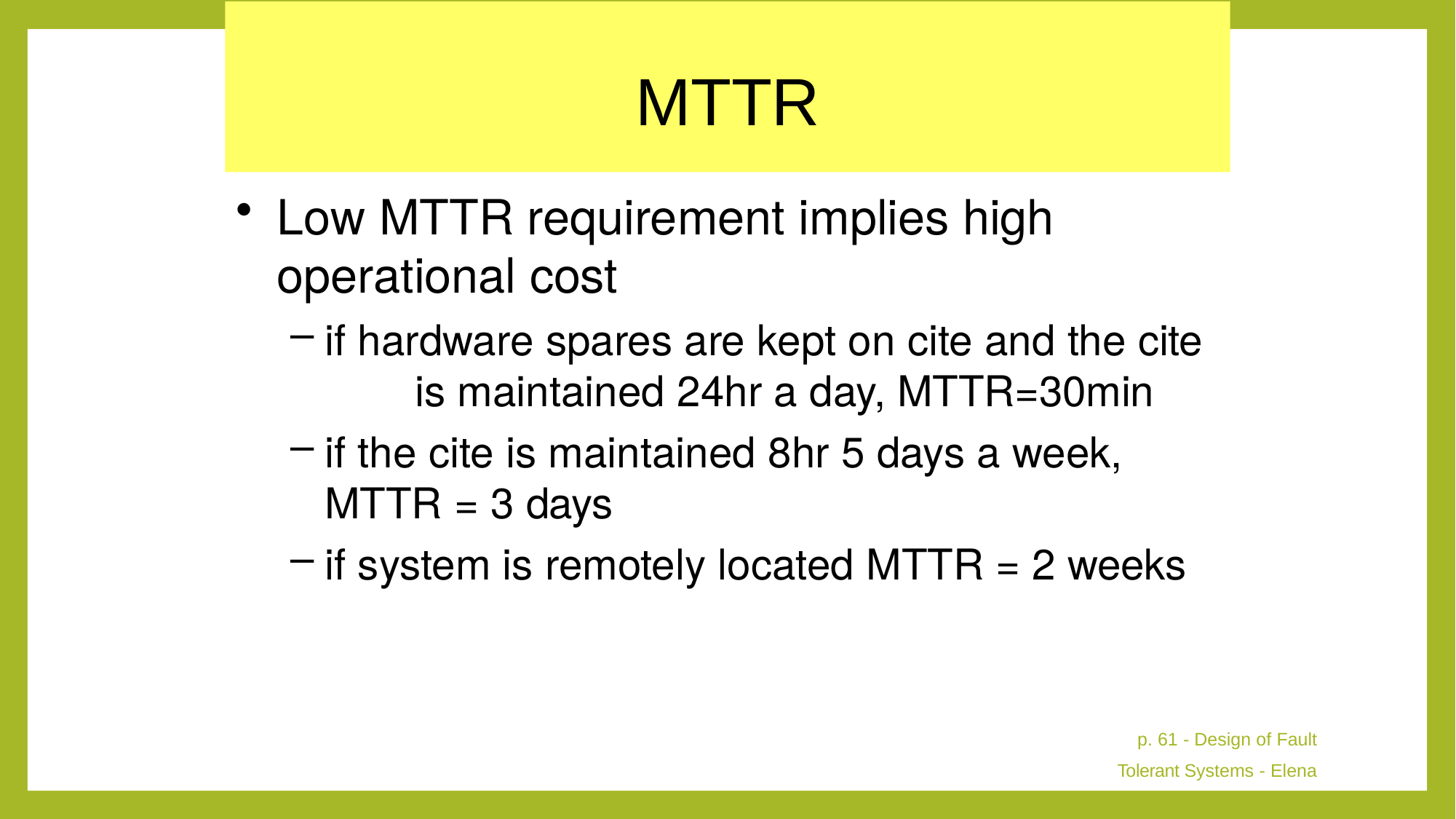

# MTTR
Low MTTR requirement implies high operational cost
if hardware spares are kept on cite and the cite 	is maintained 24hr a day, MTTR=30min
if the cite is maintained 8hr 5 days a week,
MTTR = 3 days
if system is remotely located MTTR = 2 weeks
p. 61 - Design of Fault Tolerant Systems - Elena Dubrova, ESDlab